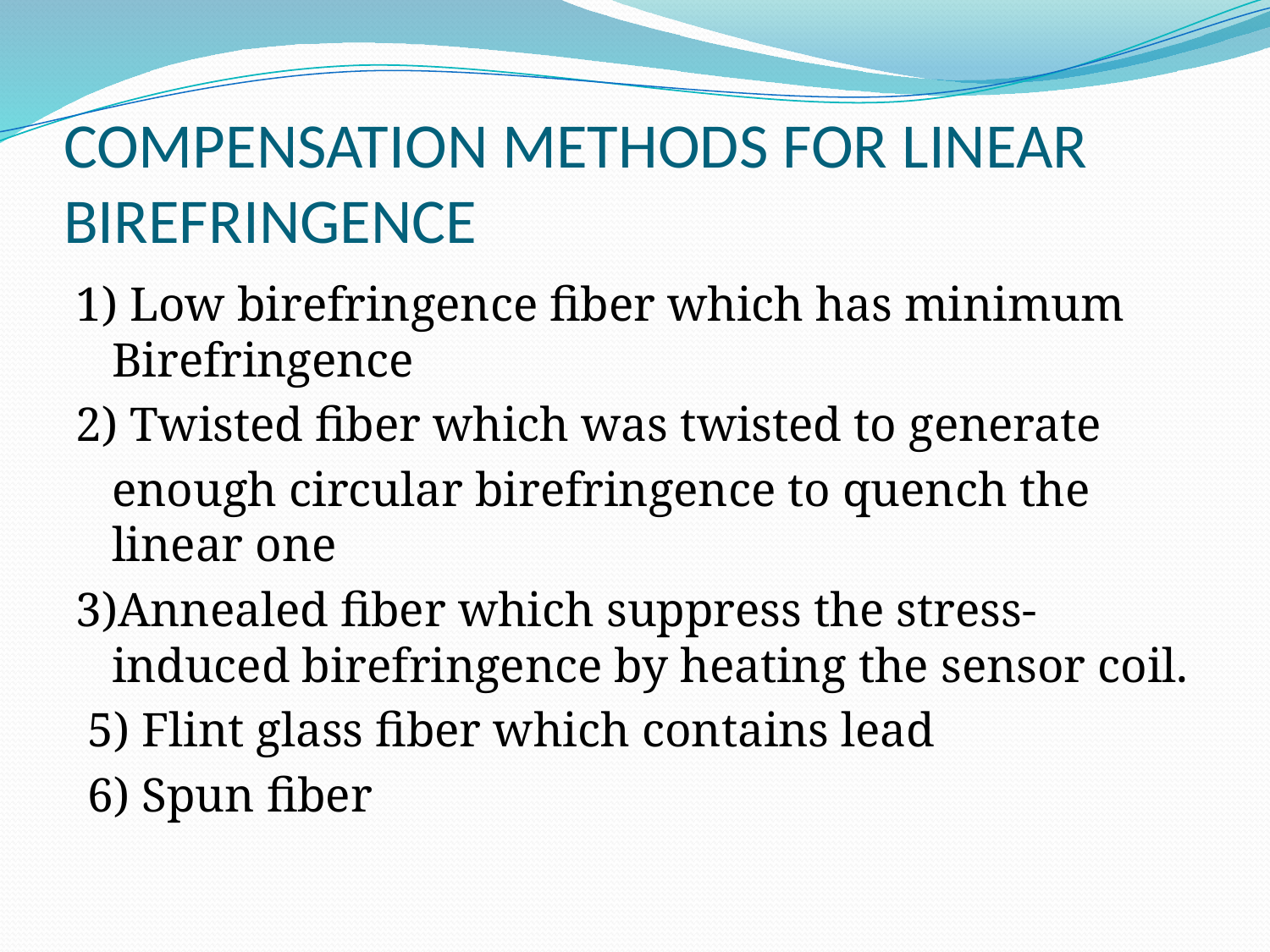

# COMPENSATION METHODS FOR LINEAR BIREFRINGENCE
1) Low birefringence fiber which has minimum Birefringence
2) Twisted fiber which was twisted to generate
   enough circular birefringence to quench the linear one
3)Annealed fiber which suppress the stress-induced birefringence by heating the sensor coil.
 5) Flint glass fiber which contains lead
 6) Spun fiber